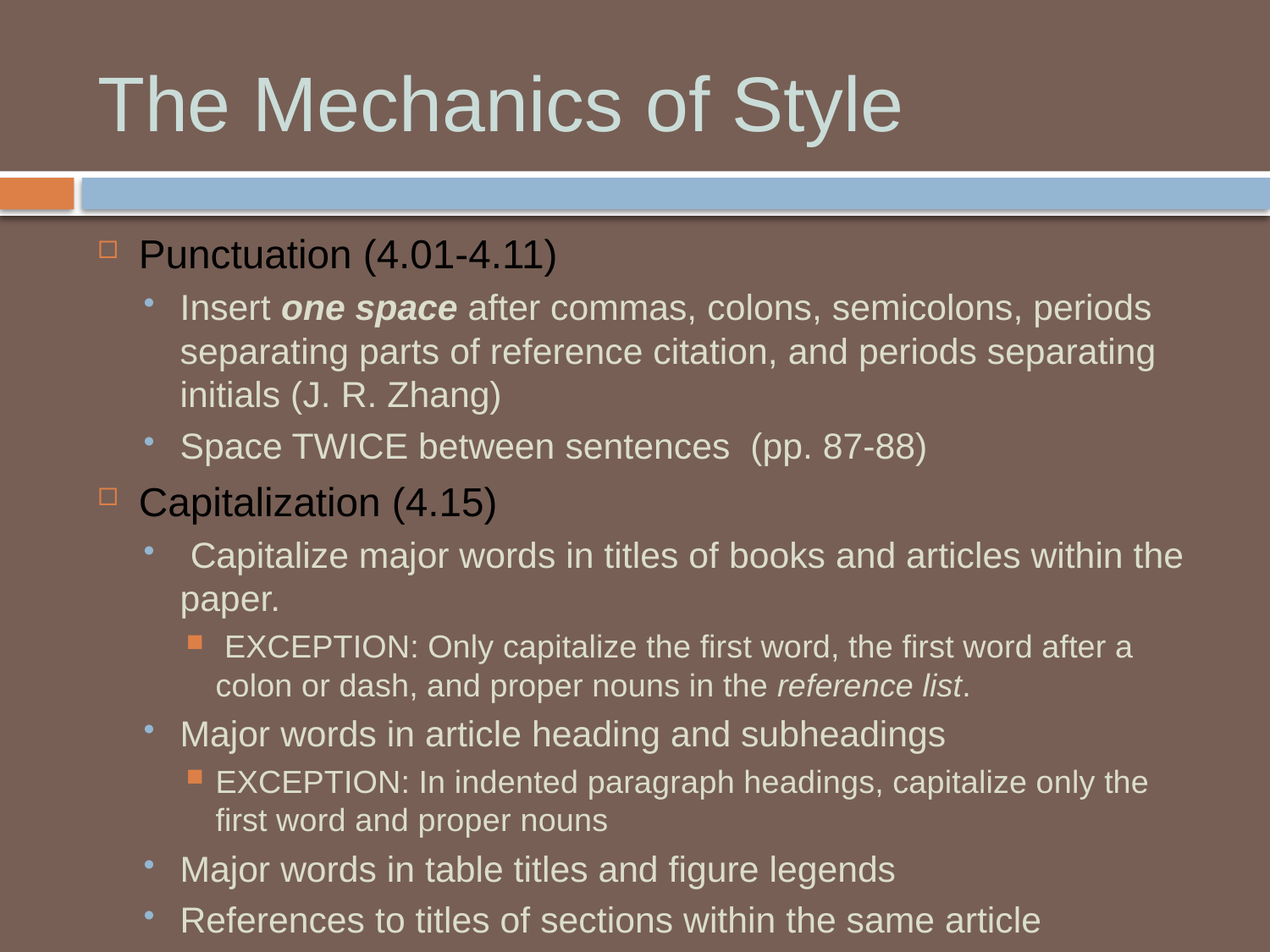

# The Mechanics of Style
Punctuation (4.01-4.11)
Insert one space after commas, colons, semicolons, periods separating parts of reference citation, and periods separating initials (J. R. Zhang)
Space TWICE between sentences  (pp. 87-88)
Capitalization (4.15)
 Capitalize major words in titles of books and articles within the paper.
 EXCEPTION: Only capitalize the first word, the first word after a colon or dash, and proper nouns in the reference list.
Major words in article heading and subheadings
EXCEPTION: In indented paragraph headings, capitalize only the first word and proper nouns
Major words in table titles and figure legends
References to titles of sections within the same article